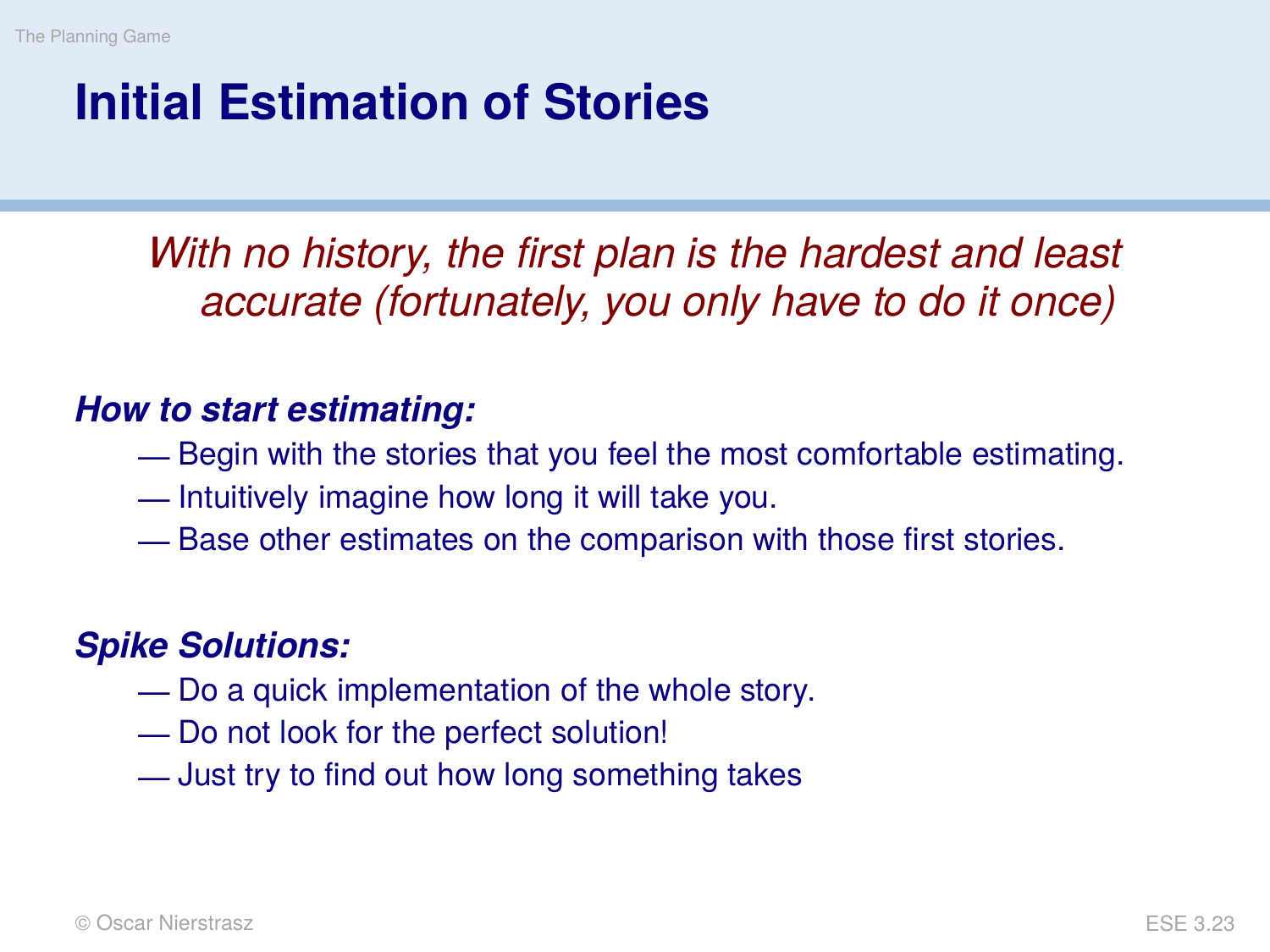

The Planning Game
# Initial Estimation of Stories
With no history, the first plan is the hardest and least accurate (fortunately, you only have to do it once)

How to start estimating:
Begin with the stories that you feel the most comfortable estimating.
Intuitively imagine how long it will take you.
Base other estimates on the comparison with those first stories.

Spike Solutions:
Do a quick implementation of the whole story.
Do not look for the perfect solution!
Just try to find out how long something takes
© Oscar Nierstrasz
ESE 3.23